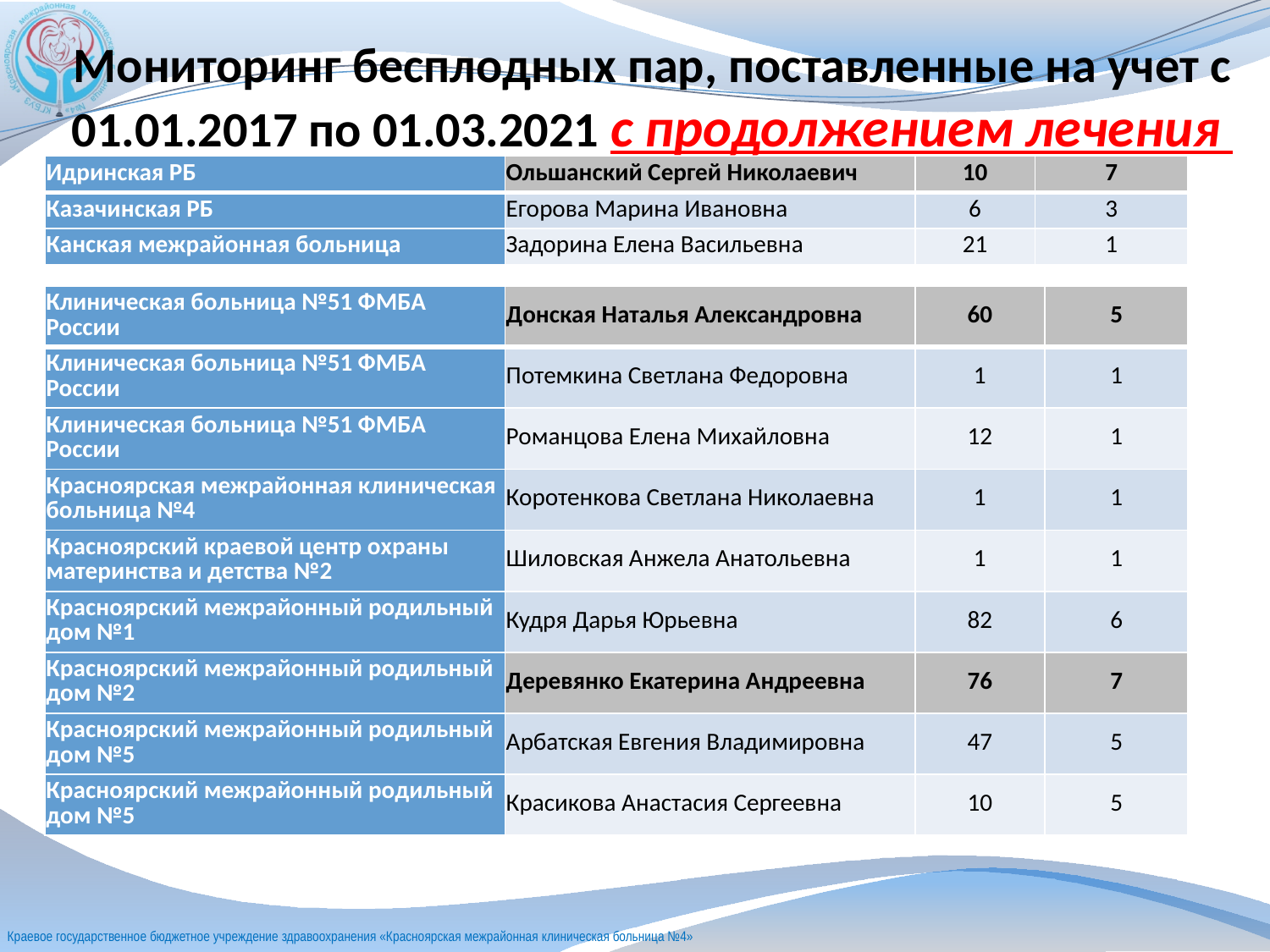

# Мониторинг бесплодных пар, поставленные на учет с 01.01.2017 по 01.03.2021 с продолжением лечения
| Идринская РБ | Ольшанский Сергей Николаевич | 10 | 7 |
| --- | --- | --- | --- |
| Казачинская РБ | Егорова Марина Ивановна | 6 | 3 |
| Канская межрайонная больница | Задорина Елена Васильевна | 21 | 1 |
| Клиническая больница №51 ФМБА России | Донская Наталья Александровна | 60 | 5 |
| --- | --- | --- | --- |
| Клиническая больница №51 ФМБА России | Потемкина Светлана Федоровна | 1 | 1 |
| Клиническая больница №51 ФМБА России | Романцова Елена Михайловна | 12 | 1 |
| Красноярская межрайонная клиническая больница №4 | Коротенкова Светлана Николаевна | 1 | 1 |
| Красноярский краевой центр охраны материнства и детства №2 | Шиловская Анжела Анатольевна | 1 | 1 |
| Красноярский межрайонный родильный дом №1 | Кудря Дарья Юрьевна | 82 | 6 |
| Красноярский межрайонный родильный дом №2 | Деревянко Екатерина Андреевна | 76 | 7 |
| Красноярский межрайонный родильный дом №5 | Арбатская Евгения Владимировна | 47 | 5 |
| Красноярский межрайонный родильный дом №5 | Красикова Анастасия Сергеевна | 10 | 5 |